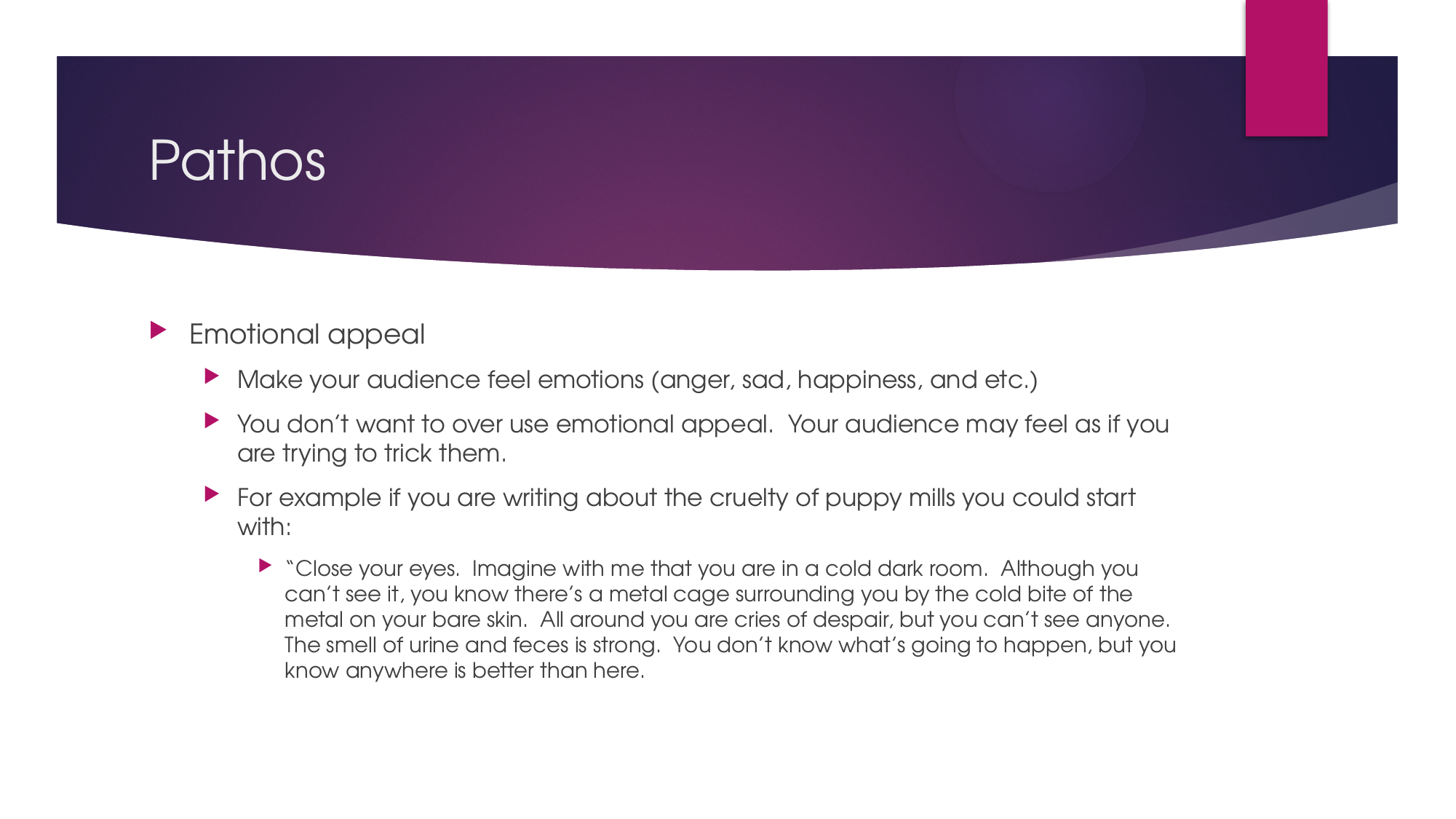

# Pathos
Emotional appeal
Make your audience feel emotions (anger, sad, happiness, and etc.)
You don’t want to over use emotional appeal.  Your audience may feel as if you are trying to trick them.
For example if you are writing about the cruelty of puppy mills you could start with:
“Close your eyes.  Imagine with me that you are in a cold dark room.  Although you can’t see it, you know there’s a metal cage surrounding you by the cold bite of the metal on your bare skin.  All around you are cries of despair, but you can’t see anyone.  The smell of urine and feces is strong.  You don’t know what’s going to happen, but you know anywhere is better than here.